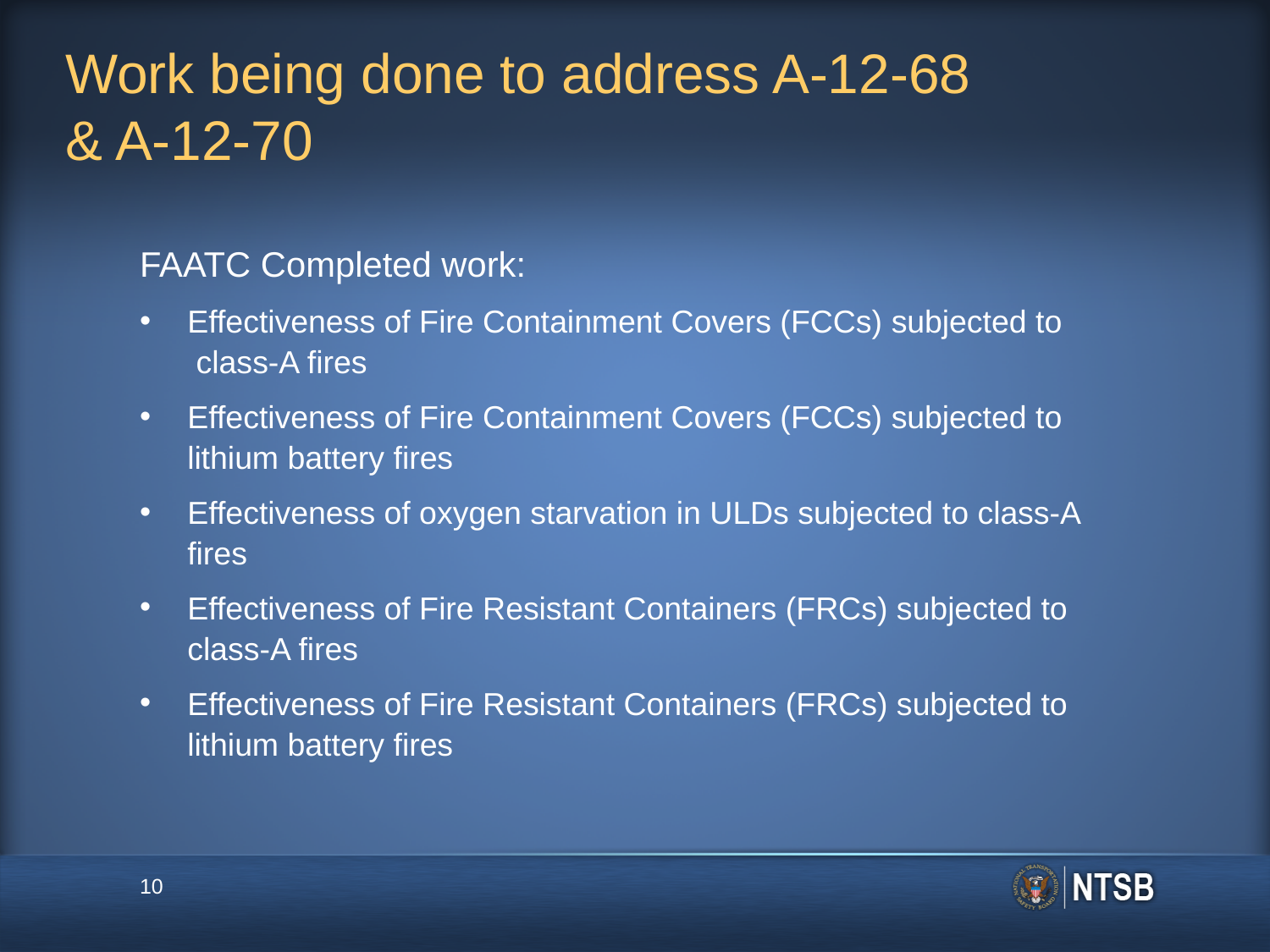

# Work being done to address A-12-68 & A-12-70
FAATC Completed work:
Effectiveness of Fire Containment Covers (FCCs) subjected to  class-A fires
Effectiveness of Fire Containment Covers (FCCs) subjected to lithium battery fires
Effectiveness of oxygen starvation in ULDs subjected to class-A fires
Effectiveness of Fire Resistant Containers (FRCs) subjected to class-A fires
Effectiveness of Fire Resistant Containers (FRCs) subjected to lithium battery fires

10